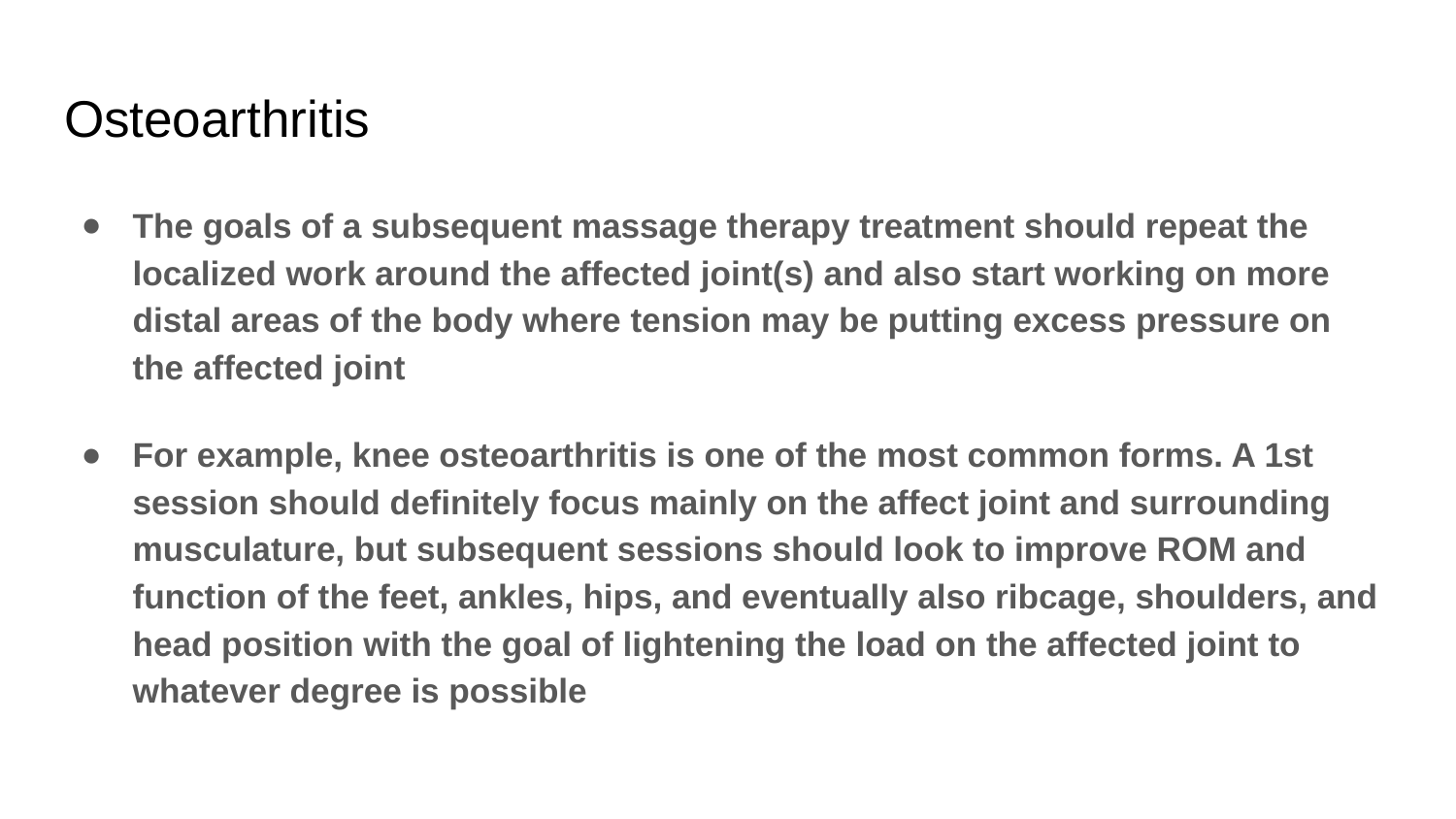

# Osteoarthritis
The goals of a subsequent massage therapy treatment should repeat the localized work around the affected joint(s) and also start working on more distal areas of the body where tension may be putting excess pressure on the affected joint
For example, knee osteoarthritis is one of the most common forms. A 1st session should definitely focus mainly on the affect joint and surrounding musculature, but subsequent sessions should look to improve ROM and function of the feet, ankles, hips, and eventually also ribcage, shoulders, and head position with the goal of lightening the load on the affected joint to whatever degree is possible